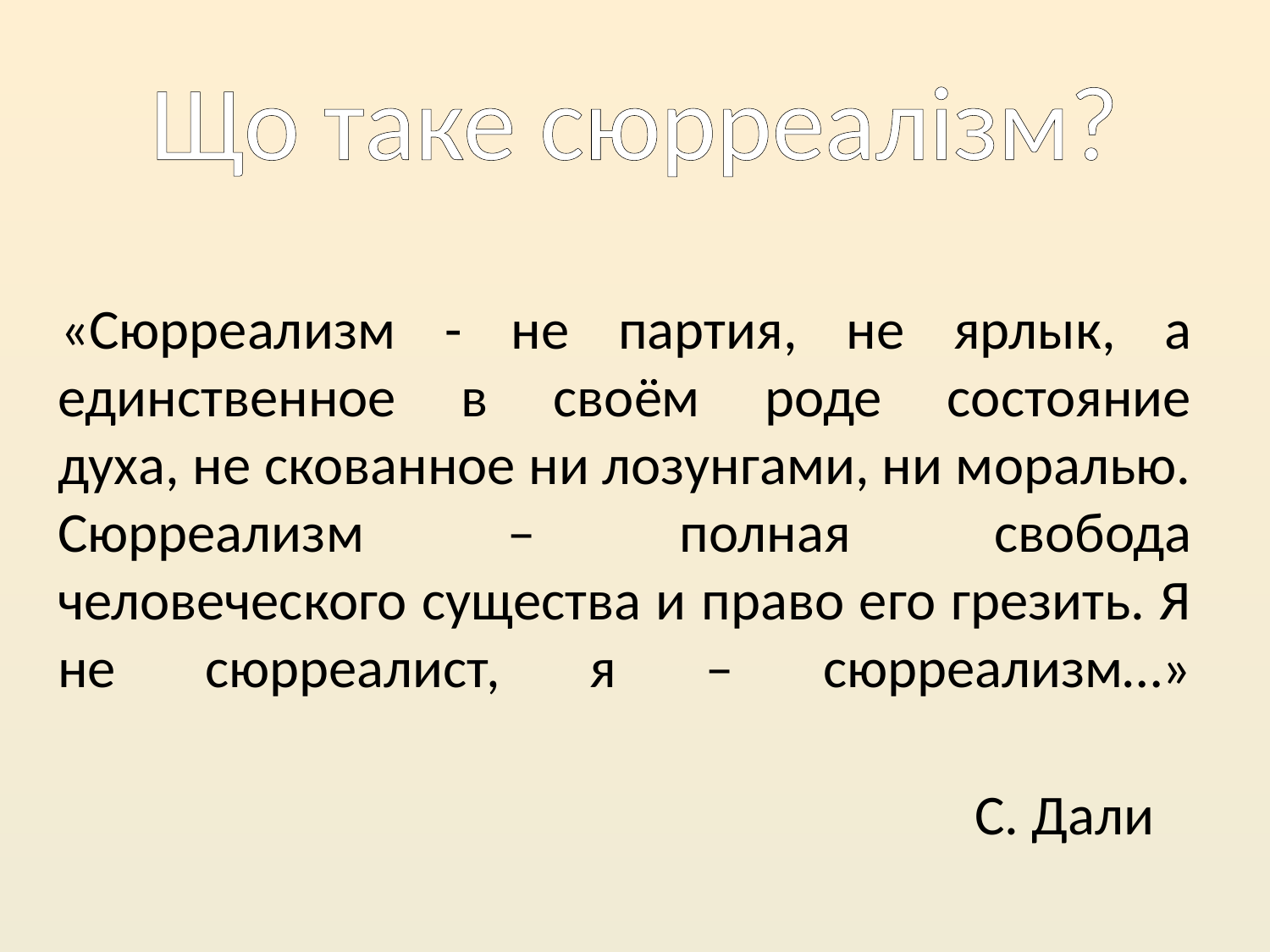

# Що таке сюрреалізм?
«Сюрреализм - не партия, не ярлык, а единственное в своём роде состояние
духа, не скованное ни лозунгами, ни моралью. Сюрреализм – полная свобода
человеческого существа и право его грезить. Я не сюрреалист, я – сюрреализм…»
                                                                        С. Дали